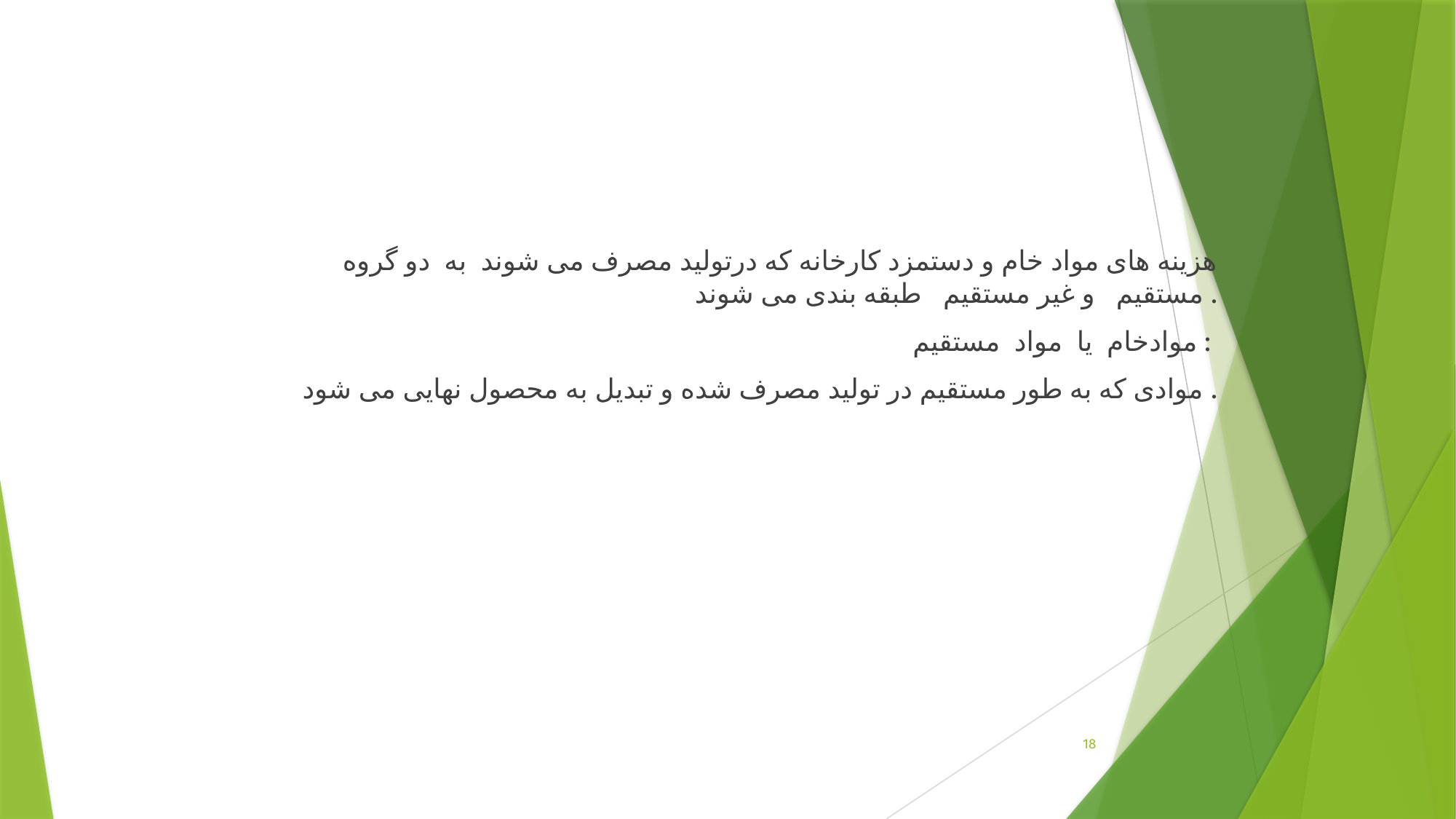

هزينه های مواد خام و دستمزد کارخانه که درتوليد مصرف می شوند  به  دو گروه  مستقيم   و غير مستقيم   طبقه بندی می شوند .
موادخام  يا  مواد  مستقيم :
موادی که به طور مستقيم در تولید مصرف شده و تبدیل به محصول نهايی می شود .
18